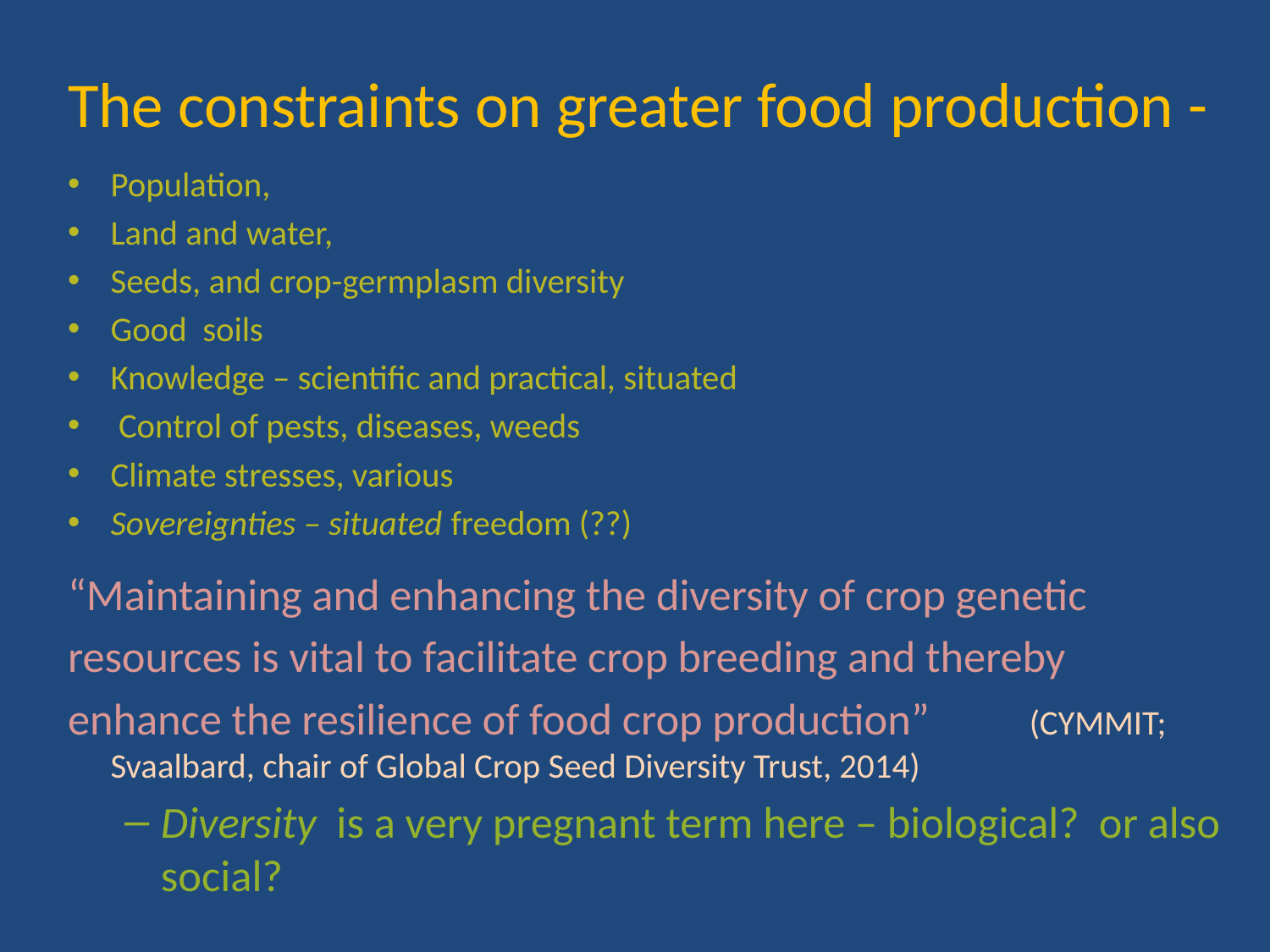

# The constraints on greater food production -
Population,
Land and water,
Seeds, and crop-germplasm diversity
Good  soils
Knowledge – scientific and practical, situated
 Control of pests, diseases, weeds
Climate stresses, various
Sovereignties – situated freedom (??)

“Maintaining and enhancing the diversity of crop genetic
resources is vital to facilitate crop breeding and thereby
enhance the resilience of food crop production”          (CYMMIT; Svaalbard, chair of Global Crop Seed Diversity Trust, 2014)
Diversity  is a very pregnant term here – biological?  or also social?